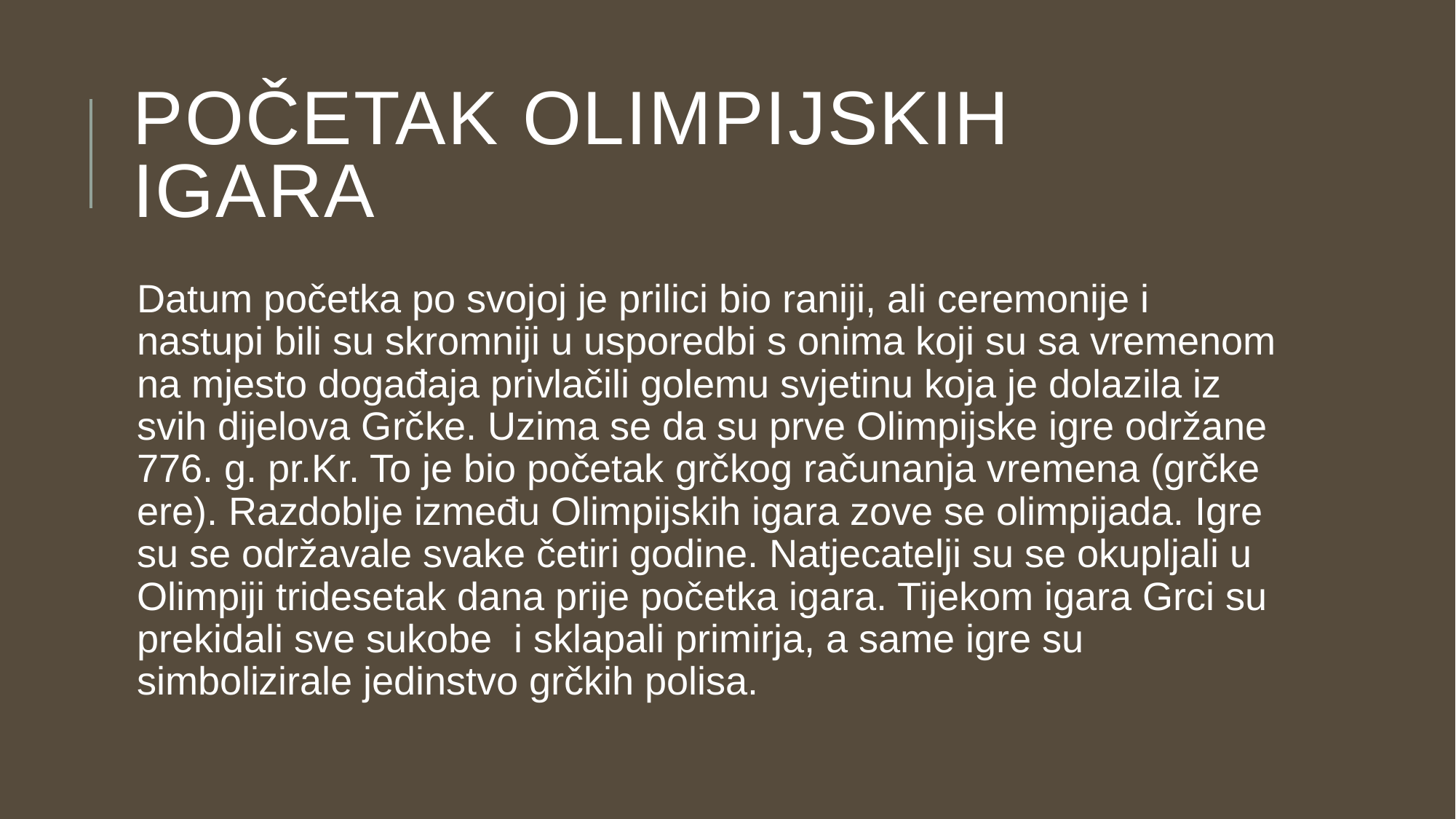

# Početak olimpijskih igara
Datum početka po svojoj je prilici bio raniji, ali ceremonije i nastupi bili su skromniji u usporedbi s onima koji su sa vremenom na mjesto događaja privlačili golemu svjetinu koja je dolazila iz svih dijelova Grčke. Uzima se da su prve Olimpijske igre održane 776. g. pr.Kr. To je bio početak grčkog računanja vremena (grčke ere). Razdoblje između Olimpijskih igara zove se olimpijada. Igre su se održavale svake četiri godine. Natjecatelji su se okupljali u Olimpiji tridesetak dana prije početka igara. Tijekom igara Grci su prekidali sve sukobe  i sklapali primirja, a same igre su simbolizirale jedinstvo grčkih polisa.